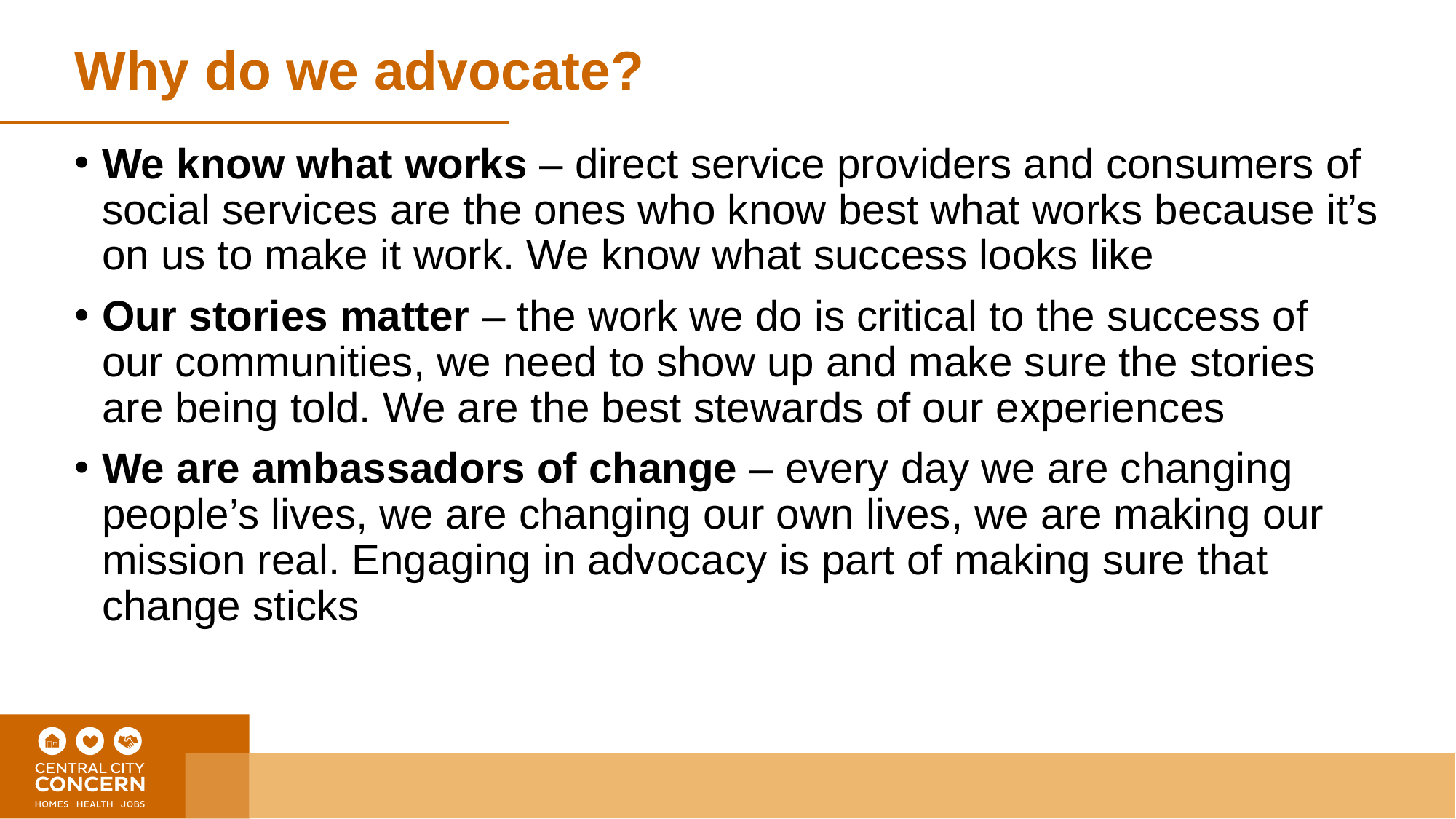

# Why do we advocate?
We know what works – direct service providers and consumers of social services are the ones who know best what works because it’s on us to make it work. We know what success looks like
Our stories matter – the work we do is critical to the success of our communities, we need to show up and make sure the stories are being told. We are the best stewards of our experiences
We are ambassadors of change – every day we are changing people’s lives, we are changing our own lives, we are making our mission real. Engaging in advocacy is part of making sure that change sticks